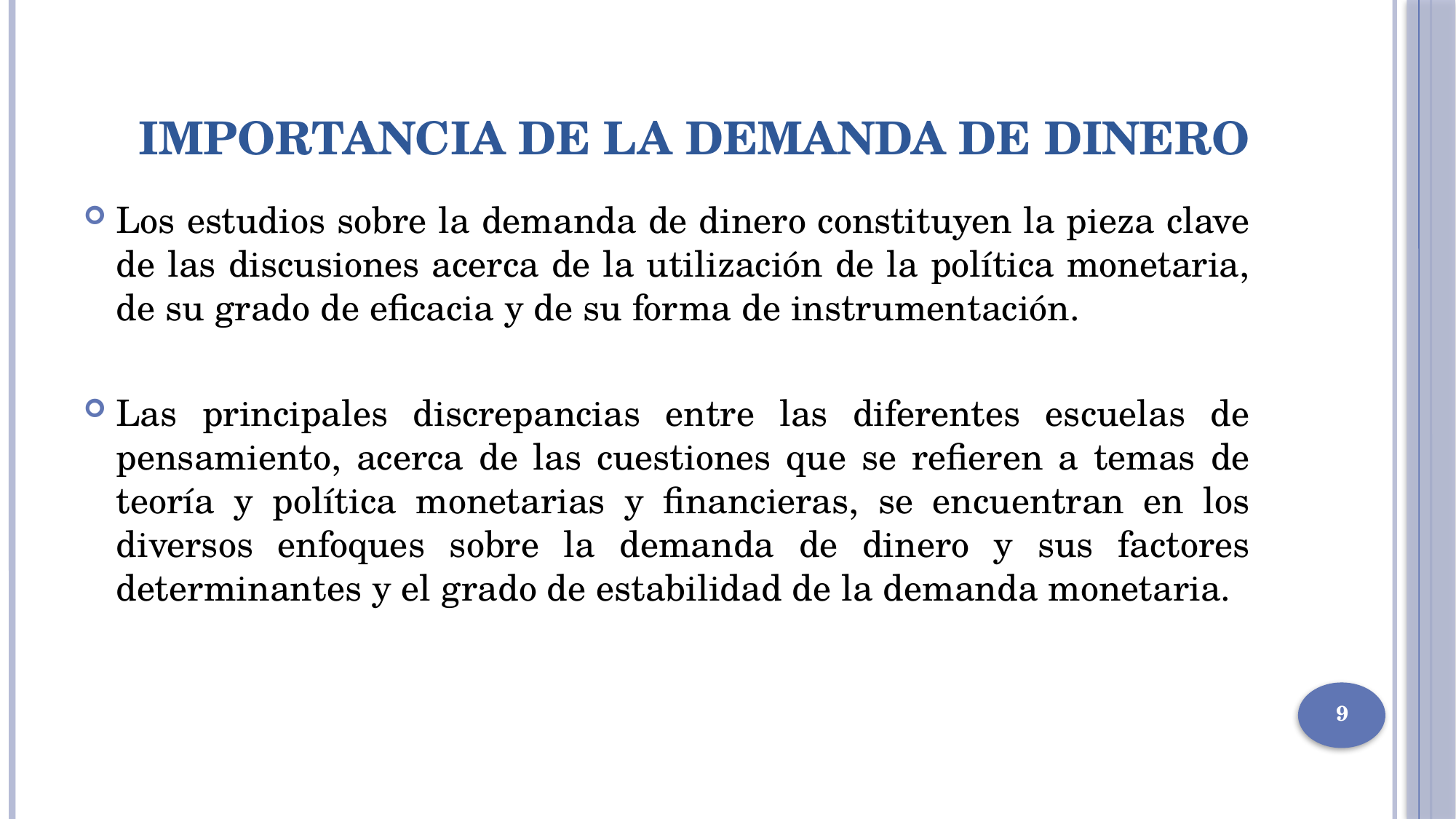

# Importancia de la demanda de dinero
Los estudios sobre la demanda de dinero constituyen la pieza clave de las discusiones acerca de la utilización de la política monetaria, de su grado de eficacia y de su forma de instrumentación.

Las principales discrepancias entre las diferentes escuelas de pensamiento, acerca de las cuestiones que se refieren a temas de teoría y política monetarias y financieras, se encuentran en los diversos enfoques sobre la demanda de dinero y sus factores determinantes y el grado de estabilidad de la demanda monetaria.
9